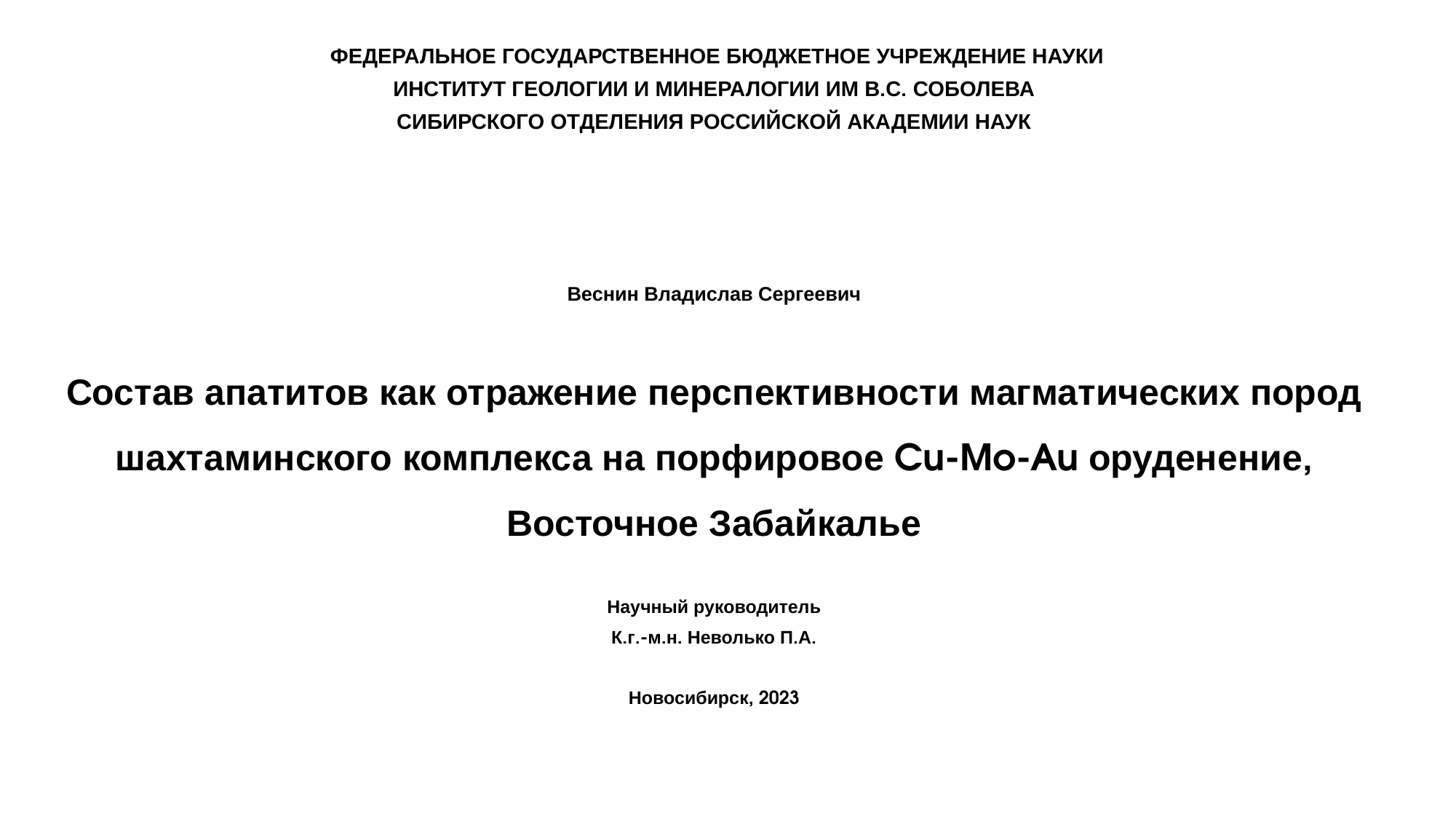

ФЕДЕРАЛЬНОЕ ГОСУДАРСТВЕННОЕ БЮДЖЕТНОЕ УЧРЕЖДЕНИЕ НАУКИ
ИНСТИТУТ ГЕОЛОГИИ И МИНЕРАЛОГИИ ИМ В.С. СОБОЛЕВА
СИБИРСКОГО ОТДЕЛЕНИЯ РОССИЙСКОЙ АКАДЕМИИ НАУК

Веснин Владислав Сергеевич

Состав апатитов как отражение перспективности магматических пород шахтаминского комплекса на порфировое Cu-Mo-Au оруденение, Восточное Забайкалье

Научный руководитель
К.г.-м.н. Неволько П.А.

Новосибирск, 2023